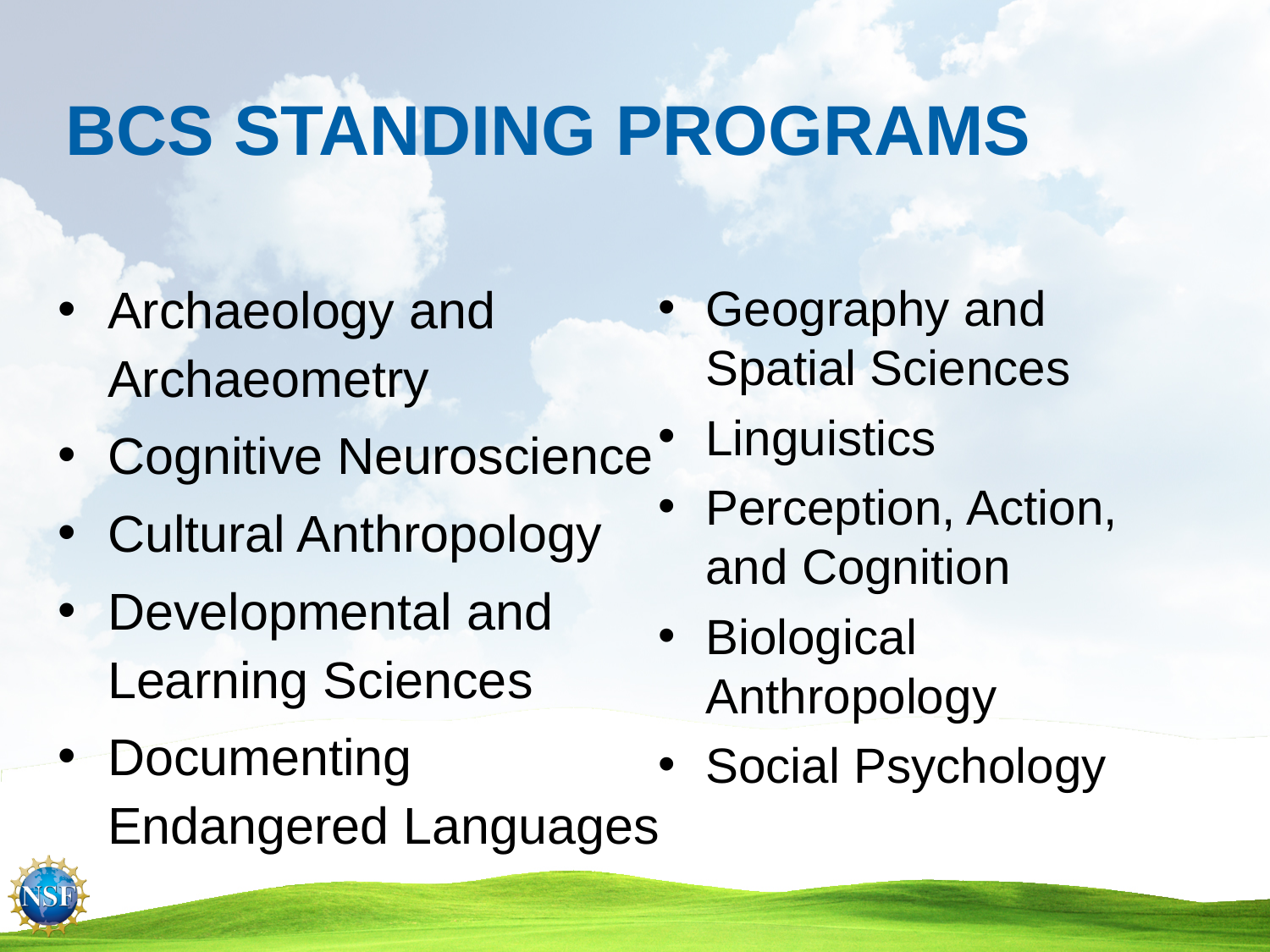

BCS STANDING PROGRAMS
Archaeology and Archaeometry
Cognitive Neuroscience
Cultural Anthropology
Developmental and Learning Sciences
Documenting Endangered Languages

Geography and Spatial Sciences
Linguistics
Perception, Action, and Cognition
Biological Anthropology
Social Psychology